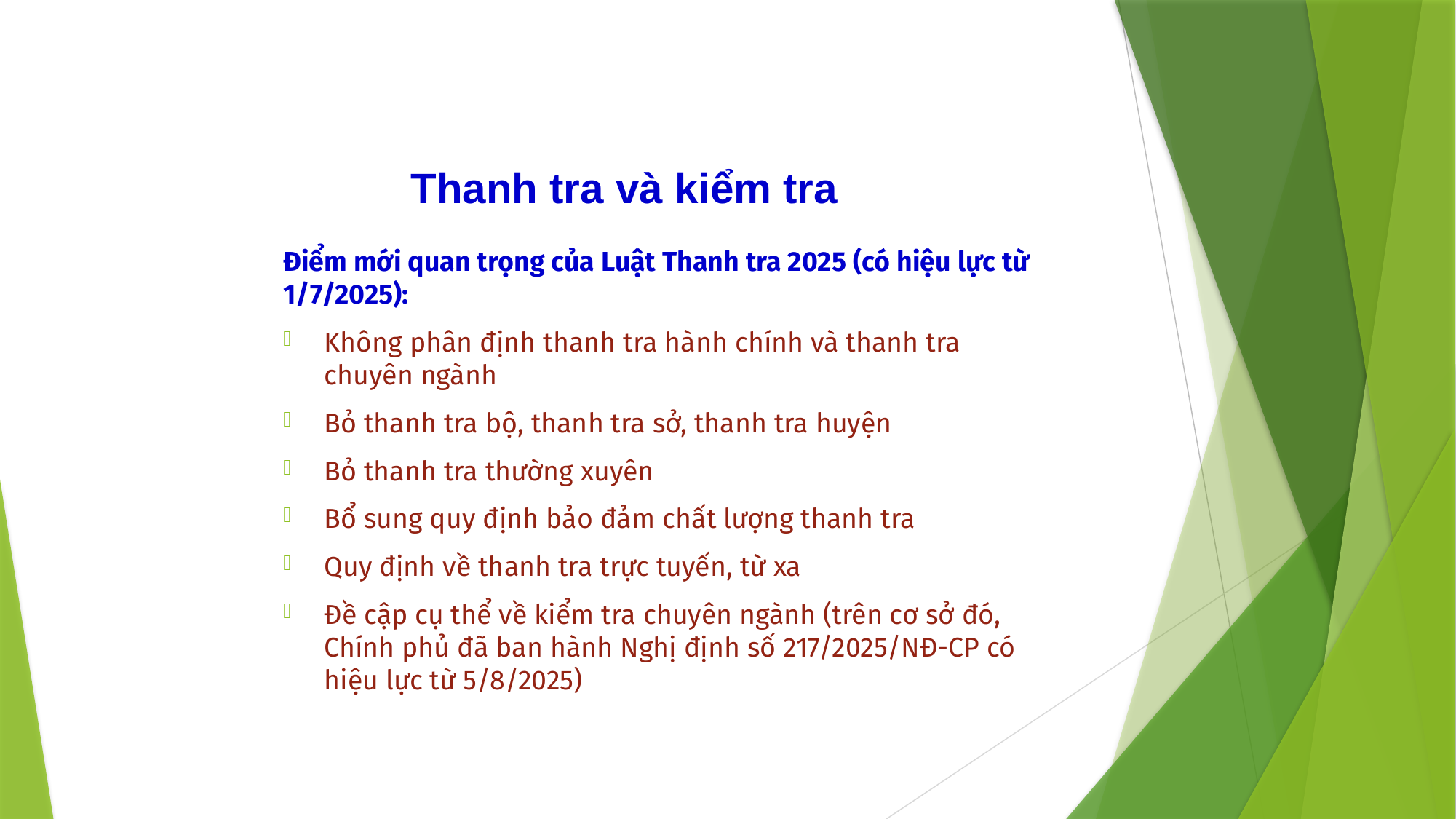

# Thanh tra và kiểm tra
Điểm mới quan trọng của Luật Thanh tra 2025 (có hiệu lực từ 1/7/2025):
Không phân định thanh tra hành chính và thanh tra chuyên ngành
Bỏ thanh tra bộ, thanh tra sở, thanh tra huyện
Bỏ thanh tra thường xuyên
Bổ sung quy định bảo đảm chất lượng thanh tra
Quy định về thanh tra trực tuyến, từ xa
Đề cập cụ thể về kiểm tra chuyên ngành (trên cơ sở đó, Chính phủ đã ban hành Nghị định số 217/2025/NĐ-CP có hiệu lực từ 5/8/2025)